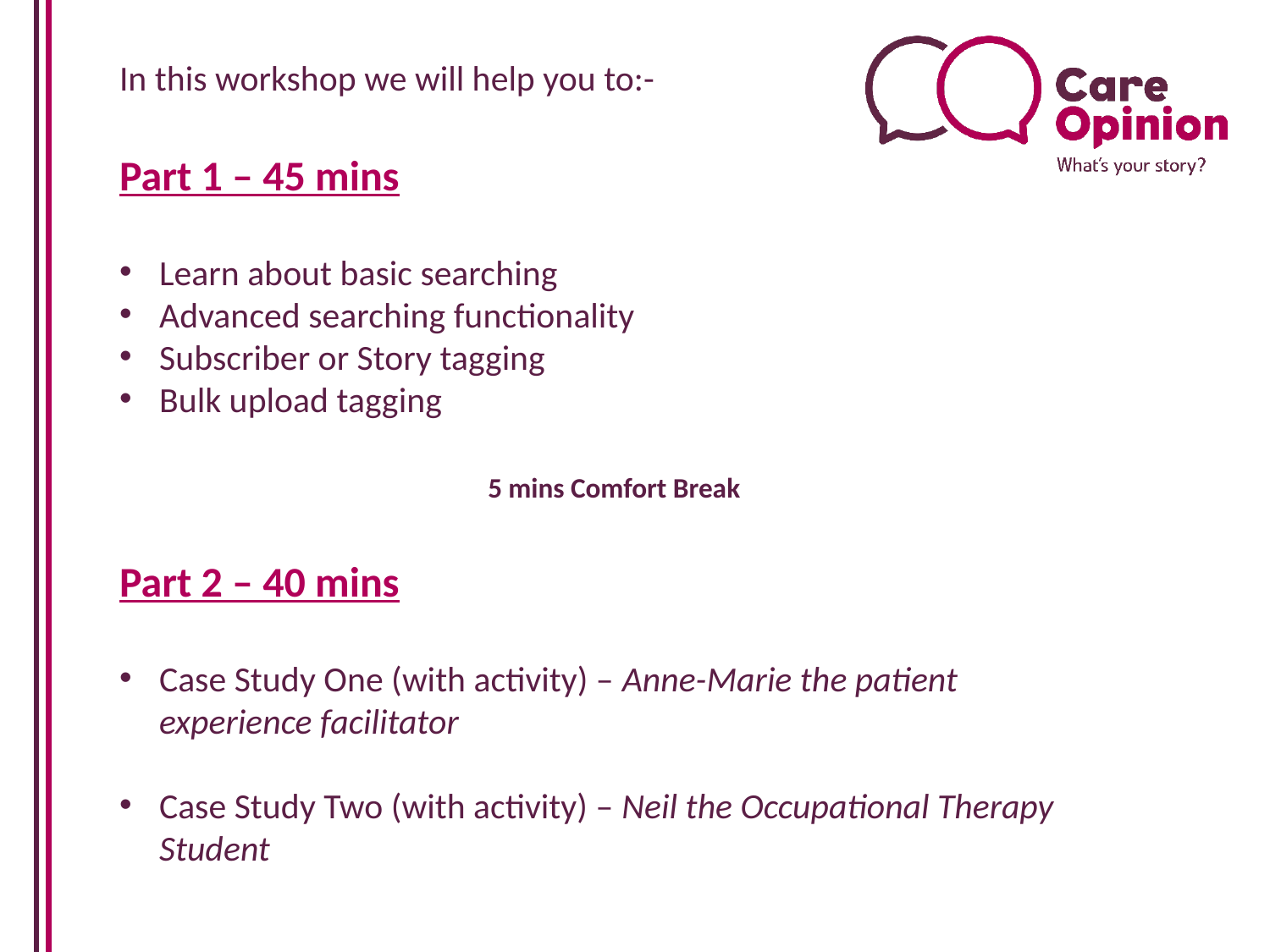

In this workshop we will help you to:-

Part 1 – 45 mins

Learn about basic searching
Advanced searching functionality
Subscriber or Story tagging
Bulk upload tagging
5 mins Comfort Break

Part 2 – 40 mins

Case Study One (with activity) – Anne-Marie the patient experience facilitator

Case Study Two (with activity) – Neil the Occupational Therapy Student